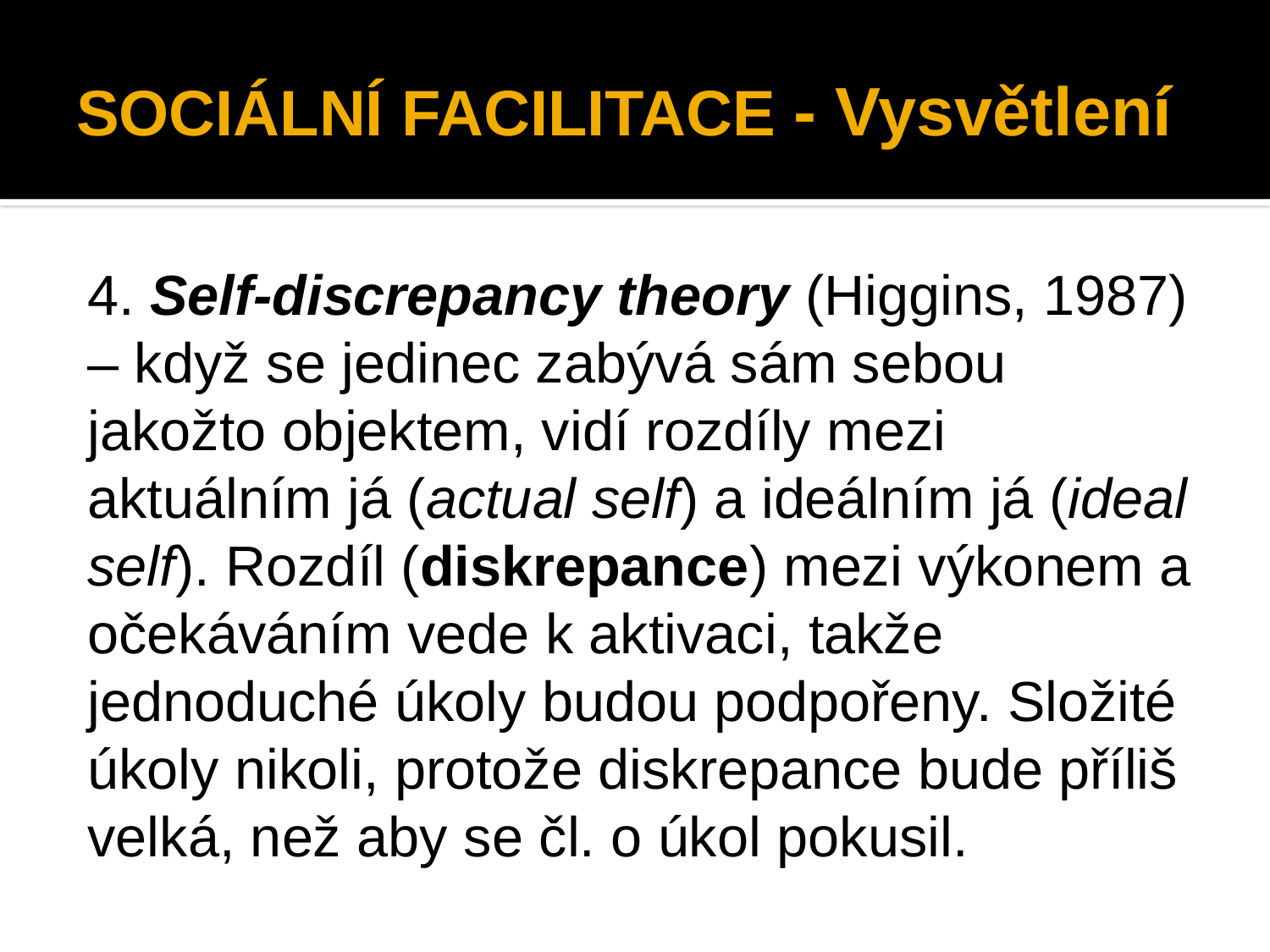

# SOCIÁLNÍ FACILITACE - Vysvětlení
4. Self-discrepancy theory (Higgins, 1987) – když se jedinec zabývá sám sebou jakožto objektem, vidí rozdíly mezi aktuálním já (actual self) a ideálním já (ideal self). Rozdíl (diskrepance) mezi výkonem a očekáváním vede k aktivaci, takže jednoduché úkoly budou podpořeny. Složité úkoly nikoli, protože diskrepance bude příliš velká, než aby se čl. o úkol pokusil.